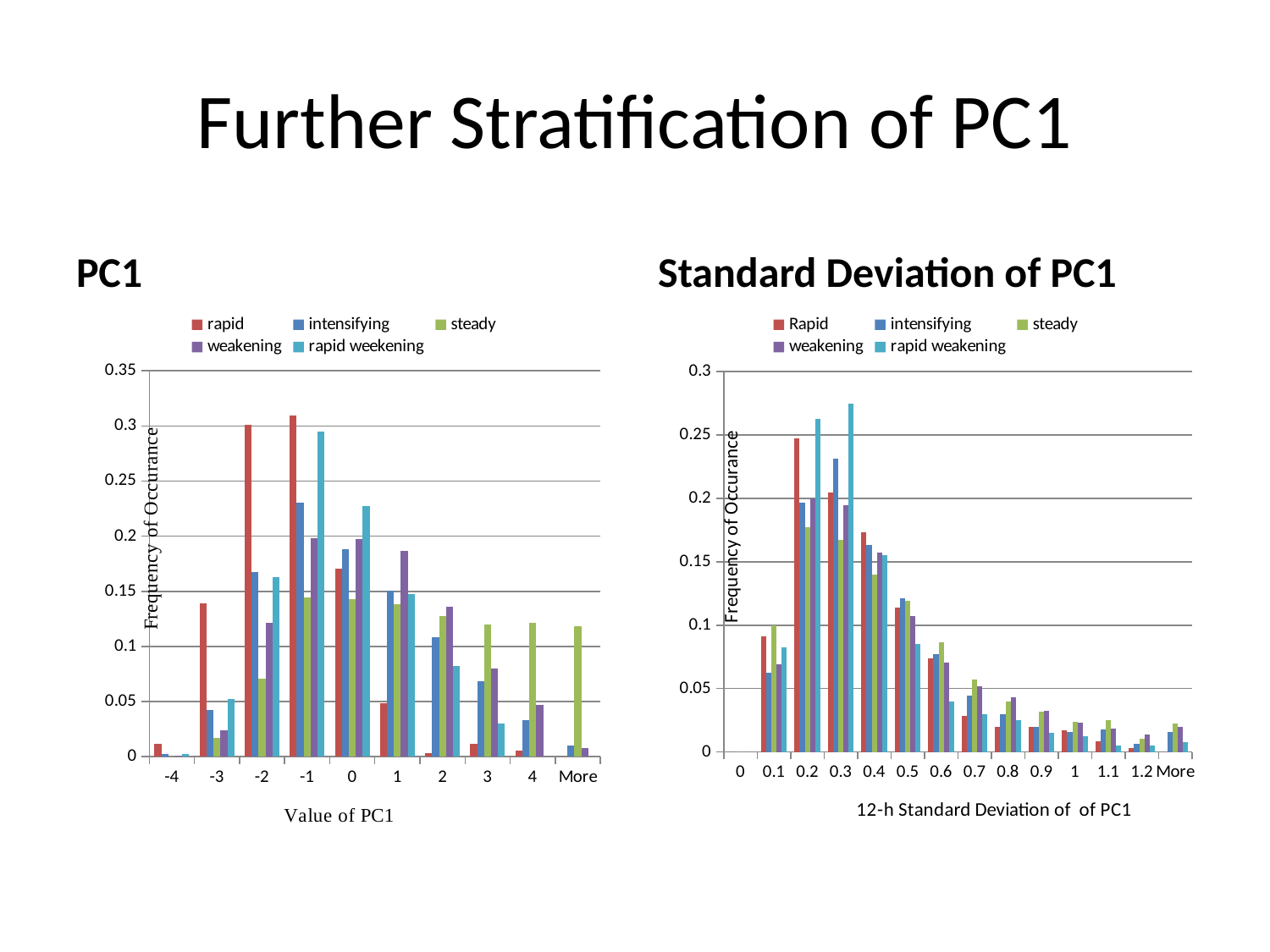

# Further Stratification of PC1
PC1
Standard Deviation of PC1

### Chart

| Category |  |  |  |  |  |
|---|---|---|---|---|---|
| -4 | 0.0113636363636364 | 0.00205128205128205 | 0.0 | 0.00117924528301887 | 0.0025 |
| -3 | 0.139204545454545 | 0.0420512820512821 | 0.0167714884696017 | 0.0241745283018868 | 0.0525 |
| -2 | 0.301136363636364 | 0.167179487179487 | 0.0707547169811321 | 0.121462264150943 | 0.1625 |
| -1 | 0.309659090909091 | 0.230769230769231 | 0.144129979035639 | 0.19811320754717 | 0.295 |
| 0 | 0.170454545454545 | 0.188205128205128 | 0.143081761006289 | 0.19752358490566 | 0.2275 |
| 1 | 0.0482954545454545 | 0.15025641025641 | 0.138364779874214 | 0.186910377358491 | 0.1475 |
| 2 | 0.00284090909090909 | 0.108205128205128 | 0.127358490566038 | 0.136202830188679 | 0.0825 |
| 3 | 0.0113636363636364 | 0.0682051282051282 | 0.119496855345912 | 0.080188679245283 | 0.03 |
| 4 | 0.00568181818181818 | 0.0328205128205128 | 0.121593291404612 | 0.0465801886792453 | 0.0 |
| More | 0.0 | 0.0102564102564103 | 0.118448637316562 | 0.00766509433962264 | 0.0 |

### Chart

| Category |  |  |  |  |  |
|---|---|---|---|---|---|
| 0 | 0.0 | 0.0 | 0.0 | 0.0 | 0.0 |
| 0.1 | 0.090909090909091 | 0.0625641025641026 | 0.09958071278826 | 0.0689858490566038 | 0.0825 |
| 0.2 | 0.247159090909091 | 0.196410256410256 | 0.177672955974843 | 0.199882075471698 | 0.2625 |
| 0.3 | 0.204545454545455 | 0.231282051282051 | 0.167190775681342 | 0.194575471698113 | 0.275 |
| 0.4 | 0.173295454545455 | 0.163076923076923 | 0.139937106918239 | 0.157429245283019 | 0.155 |
| 0.5 | 0.113636363636364 | 0.121025641025641 | 0.118972746331237 | 0.107311320754717 | 0.085 |
| 0.6 | 0.0738636363636364 | 0.0769230769230769 | 0.0864779874213836 | 0.0701650943396227 | 0.04 |
| 0.7 | 0.0284090909090909 | 0.0446153846153846 | 0.0571278825995807 | 0.0518867924528302 | 0.03 |
| 0.8 | 0.0198863636363636 | 0.0297435897435897 | 0.039832285115304 | 0.0430424528301887 | 0.025 |
| 0.9 | 0.0198863636363636 | 0.0194871794871795 | 0.0314465408805032 | 0.0324292452830189 | 0.015 |
| 1 | 0.0170454545454545 | 0.0153846153846154 | 0.0235849056603774 | 0.0229952830188679 | 0.0125 |
| 1.1 | 0.00852272727272728 | 0.0174358974358974 | 0.0251572327044025 | 0.0182783018867925 | 0.005 |
| 1.2 | 0.00284090909090909 | 0.00615384615384615 | 0.0104821802935011 | 0.013561320754717 | 0.005 |
| More | 0.0 | 0.0158974358974359 | 0.0225366876310273 | 0.0194575471698113 | 0.0075 |